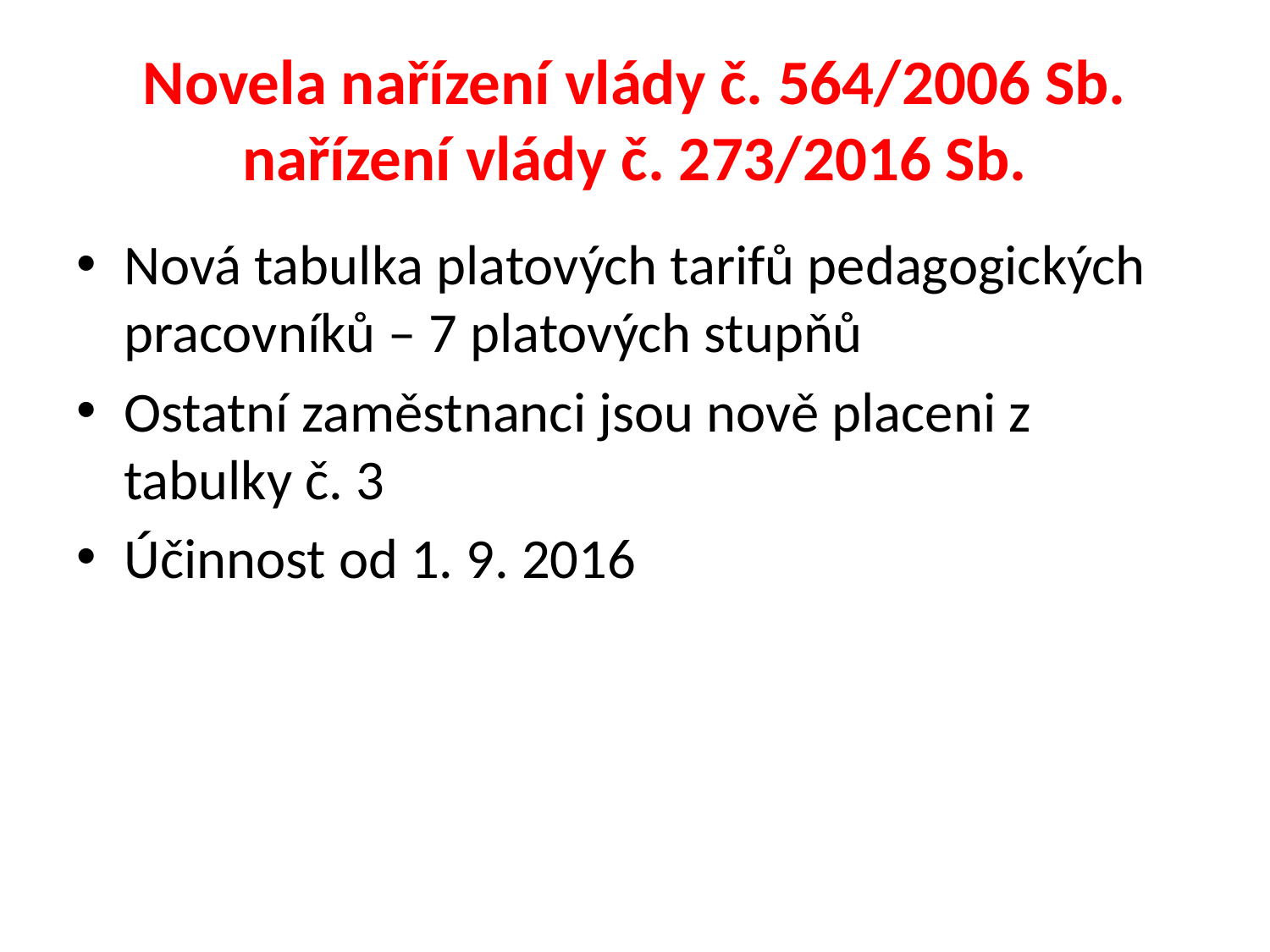

# Novela nařízení vlády č. 564/2006 Sb. nařízení vlády č. 273/2016 Sb.
Nová tabulka platových tarifů pedagogických pracovníků – 7 platových stupňů
Ostatní zaměstnanci jsou nově placeni z tabulky č. 3
Účinnost od 1. 9. 2016